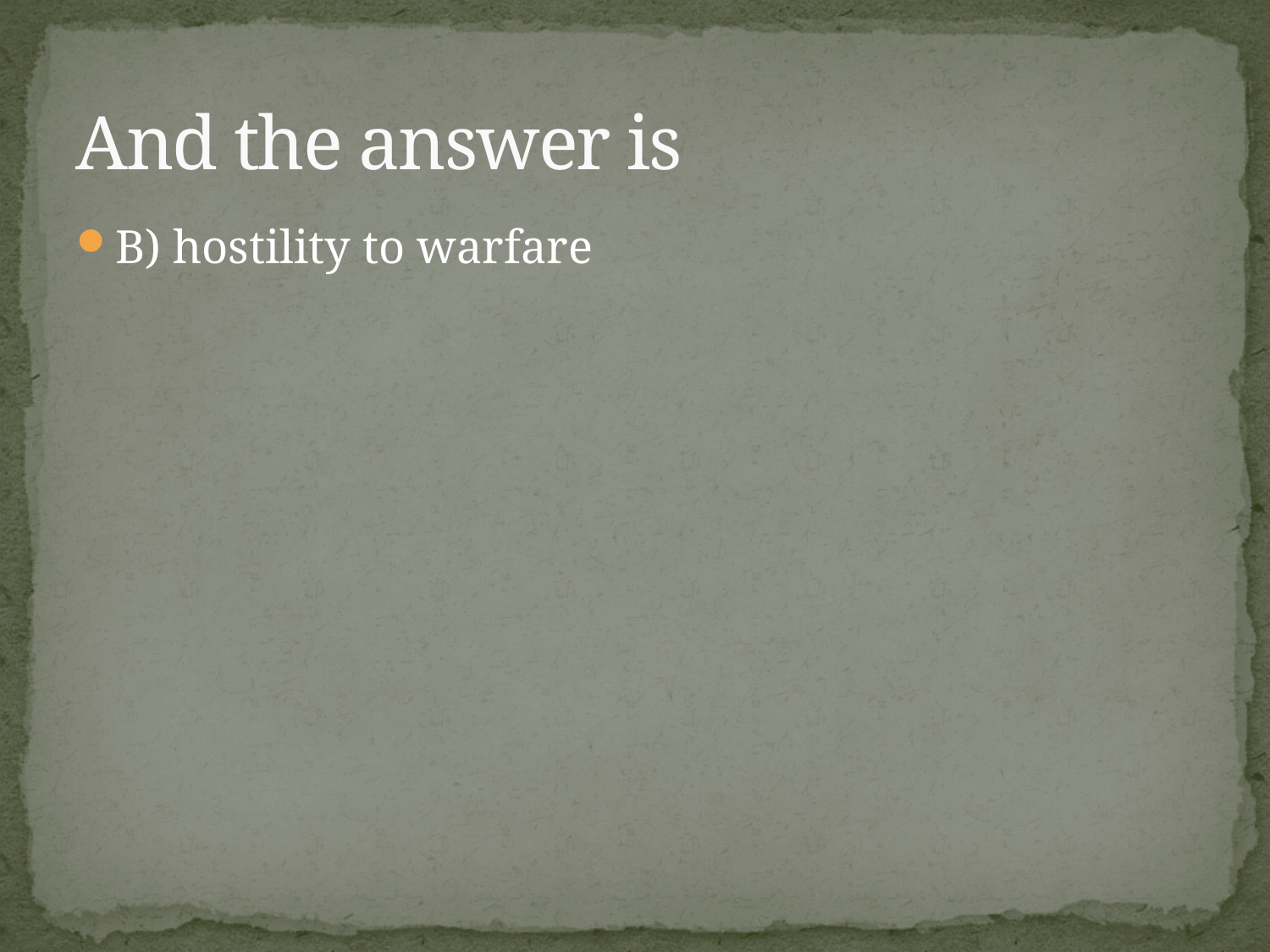

# And the answer is
B) hostility to warfare